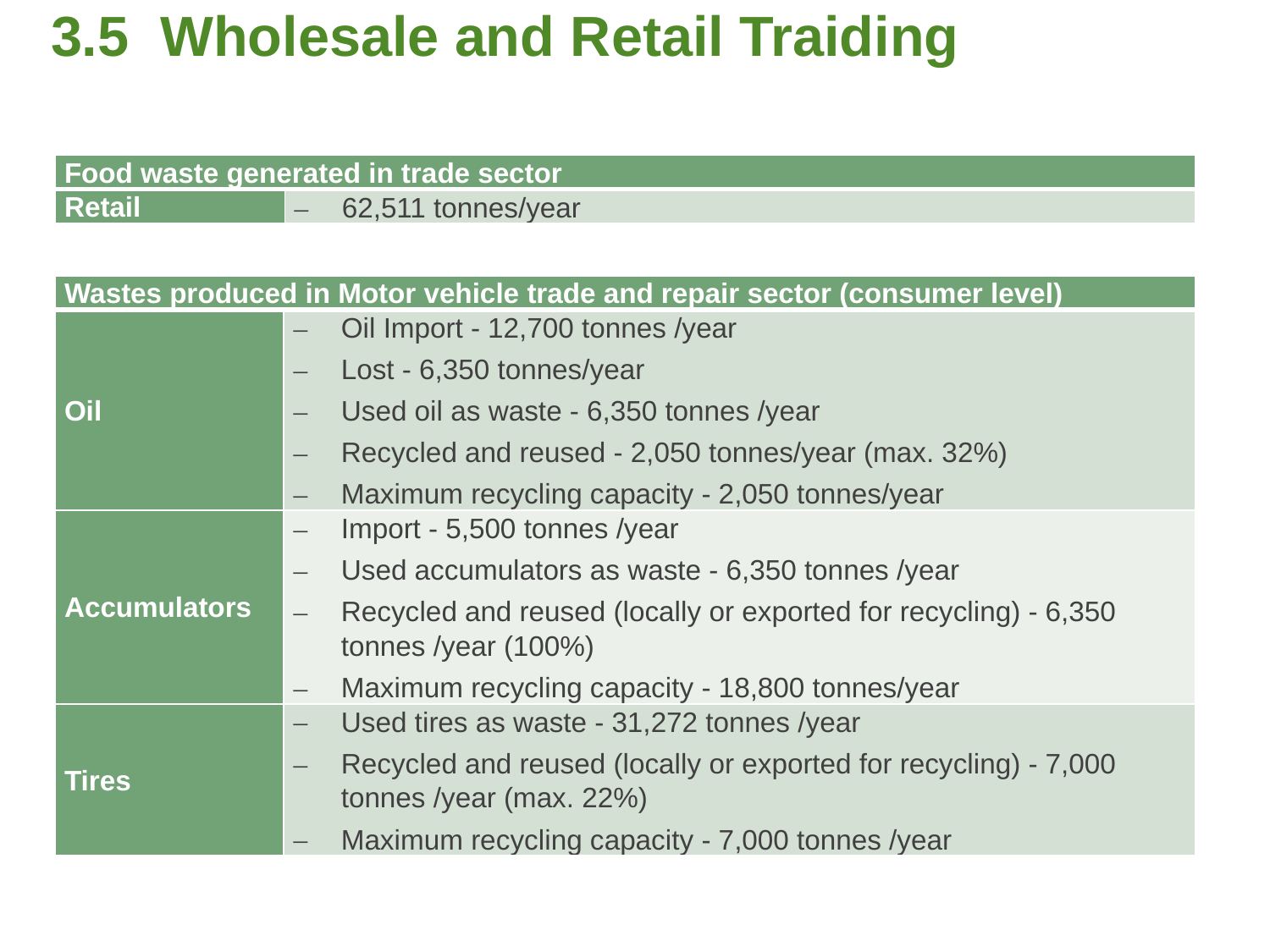

# 3.5  Wholesale and Retail Traiding
| Food waste generated in trade sector |  |
| --- | --- |
| Retail | 62,511 tonnes/year |
| Wastes produced in Motor vehicle trade and repair sector (consumer level) |  |
| --- | --- |
| Oil | Oil Import - 12,700 tonnes /year Lost - 6,350 tonnes/year Used oil as waste - 6,350 tonnes /year Recycled and reused - 2,050 tonnes/year (max. 32%) Maximum recycling capacity - 2,050 tonnes/year |
| Accumulators | Import - 5,500 tonnes /year Used accumulators as waste - 6,350 tonnes /year Recycled and reused (locally or exported for recycling) - 6,350 tonnes /year (100%) Maximum recycling capacity - 18,800 tonnes/year |
| Tires | Used tires as waste - 31,272 tonnes /year Recycled and reused (locally or exported for recycling) - 7,000 tonnes /year (max. 22%) Maximum recycling capacity - 7,000 tonnes /year |